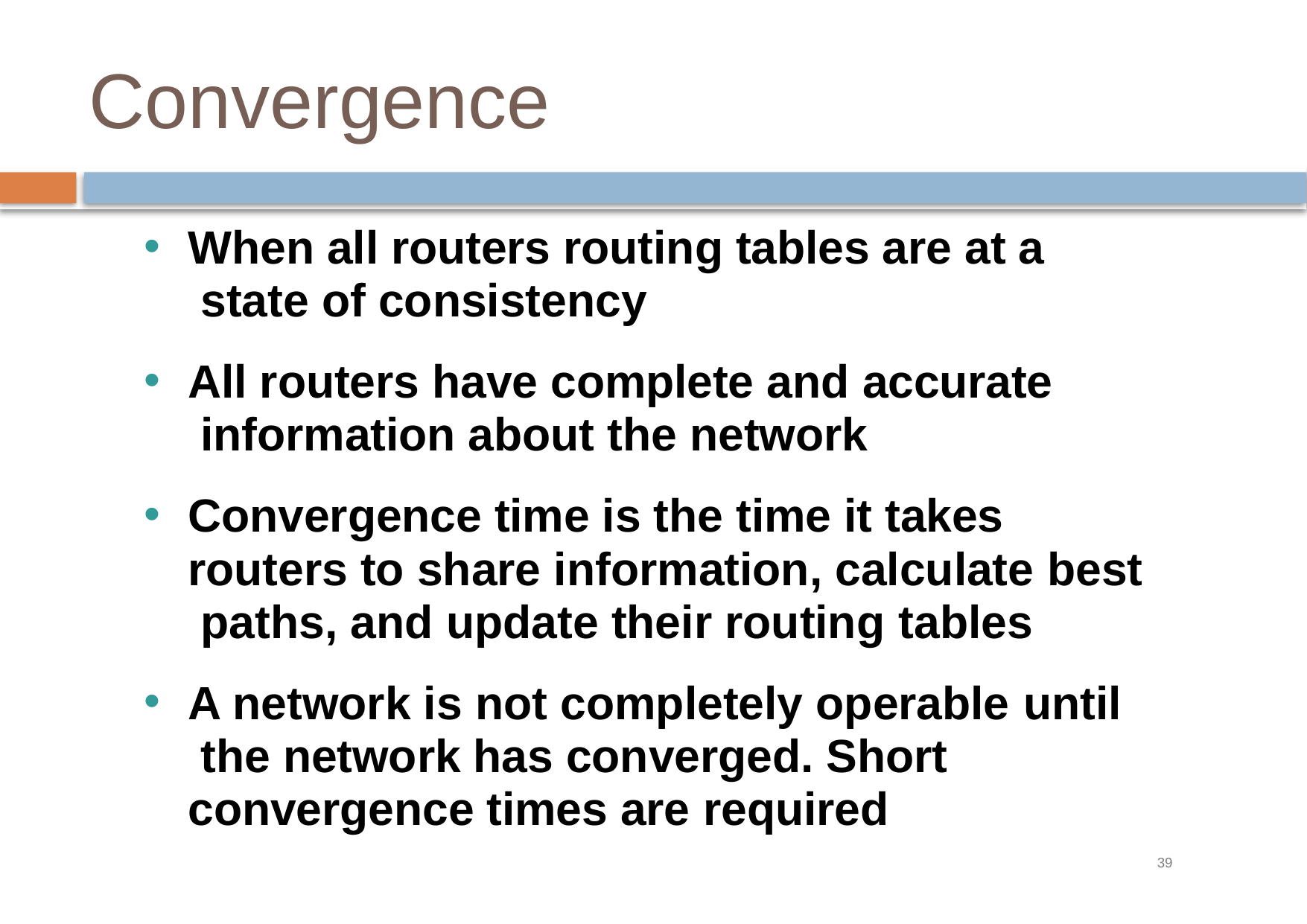

# Convergence
When all routers routing tables are at a  state of consistency
All routers have complete and accurate  information about the network
Convergence time is the time it takes  routers to share information, calculate best  paths, and update their routing tables
A network is not completely operable until  the network has converged. Short  convergence times are required
39